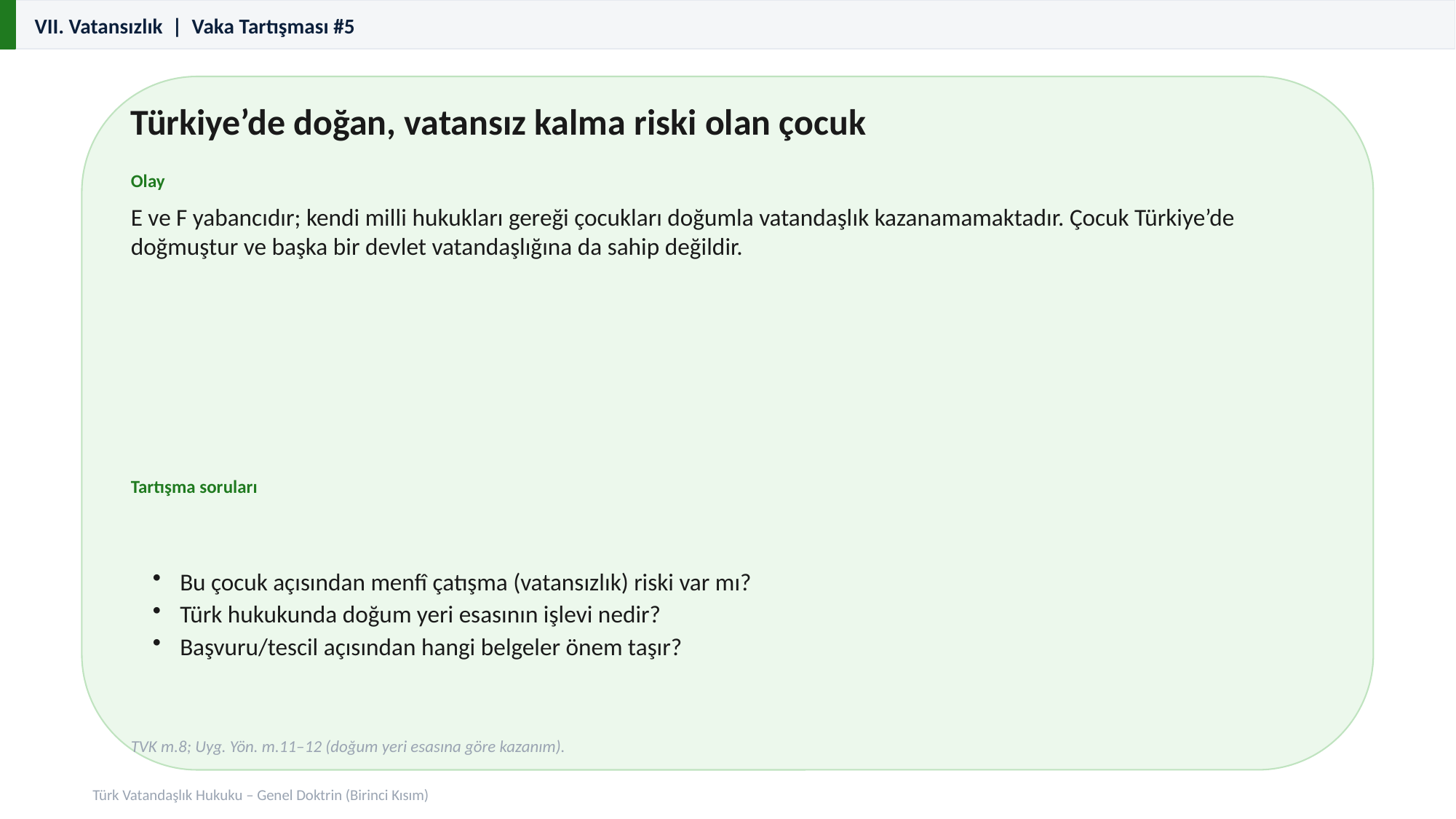

VII. Vatansızlık  |  Vaka Tartışması #5

Türkiye’de doğan, vatansız kalma riski olan çocuk
Olay
E ve F yabancıdır; kendi milli hukukları gereği çocukları doğumla vatandaşlık kazanamamaktadır. Çocuk Türkiye’de doğmuştur ve başka bir devlet vatandaşlığına da sahip değildir.
Tartışma soruları
Bu çocuk açısından menfî çatışma (vatansızlık) riski var mı?
Türk hukukunda doğum yeri esasının işlevi nedir?
Başvuru/tescil açısından hangi belgeler önem taşır?
TVK m.8; Uyg. Yön. m.11–12 (doğum yeri esasına göre kazanım).
Türk Vatandaşlık Hukuku – Genel Doktrin (Birinci Kısım)